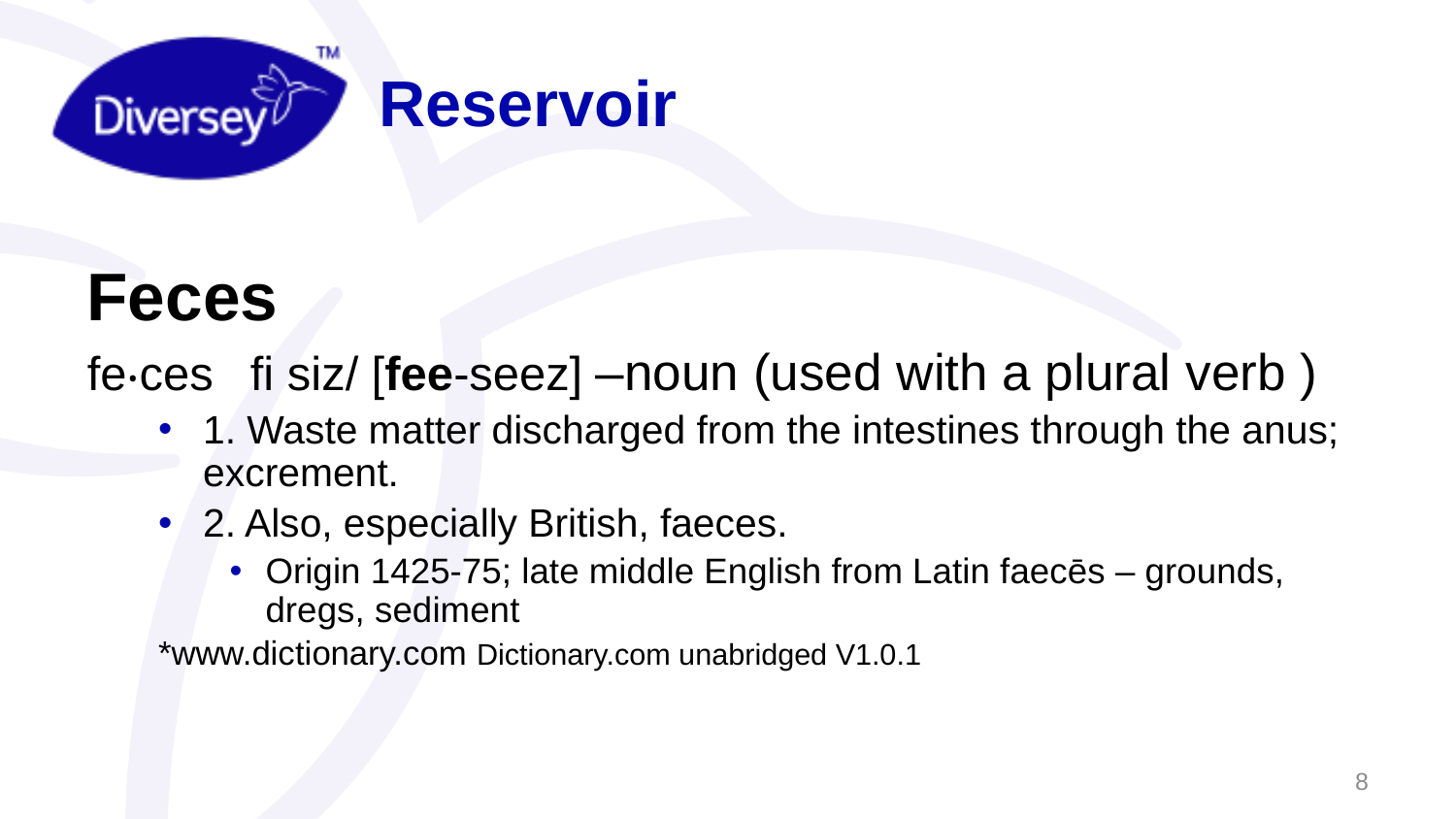

# Reservoir
Feces
fe‧ces  fi siz/ [fee-seez] –noun (used with a plural verb )
1. Waste matter discharged from the intestines through the anus; excrement.
2. Also, especially British, faeces.
Origin 1425-75; late middle English from Latin faecēs – grounds, dregs, sediment
*www.dictionary.com Dictionary.com unabridged V1.0.1

8